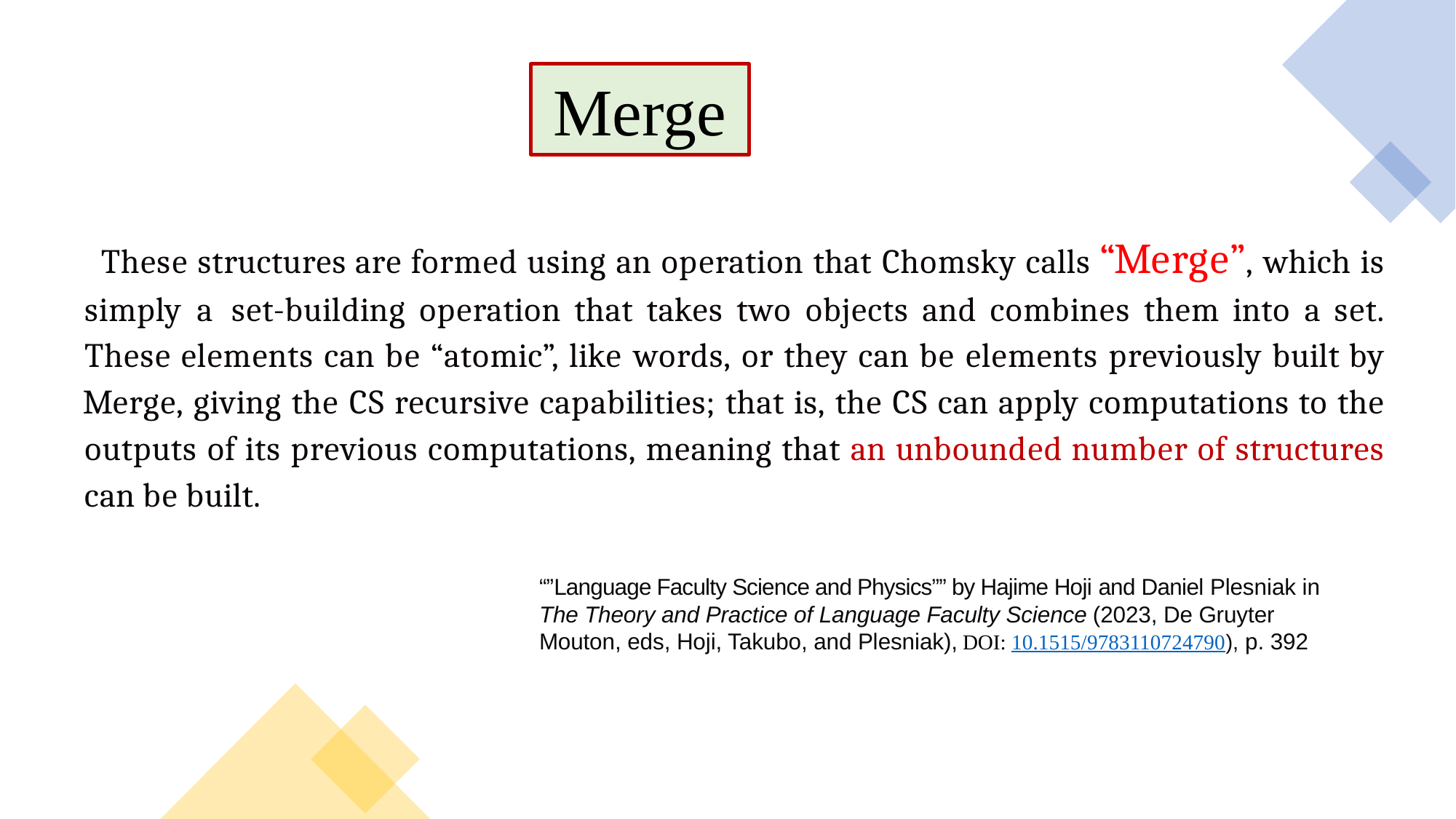

Merge
These structures are formed using an operation that Chomsky calls “Merge”, which is simply a set-building operation that takes two objects and combines them into a set. These elements can be “atomic”, like words, or they can be elements previously built by Merge, giving the CS recursive capabilities; that is, the CS can apply computations to the outputs of its previous computations, meaning that an unbounded number of structures can be built.
“”Language Faculty Science and Physics”” by Hajime Hoji and Daniel Plesniak in The Theory and Practice of Language Faculty Science (2023, De Gruyter Mouton, eds, Hoji, Takubo, and Plesniak), DOI: 10.1515/9783110724790), p. 392